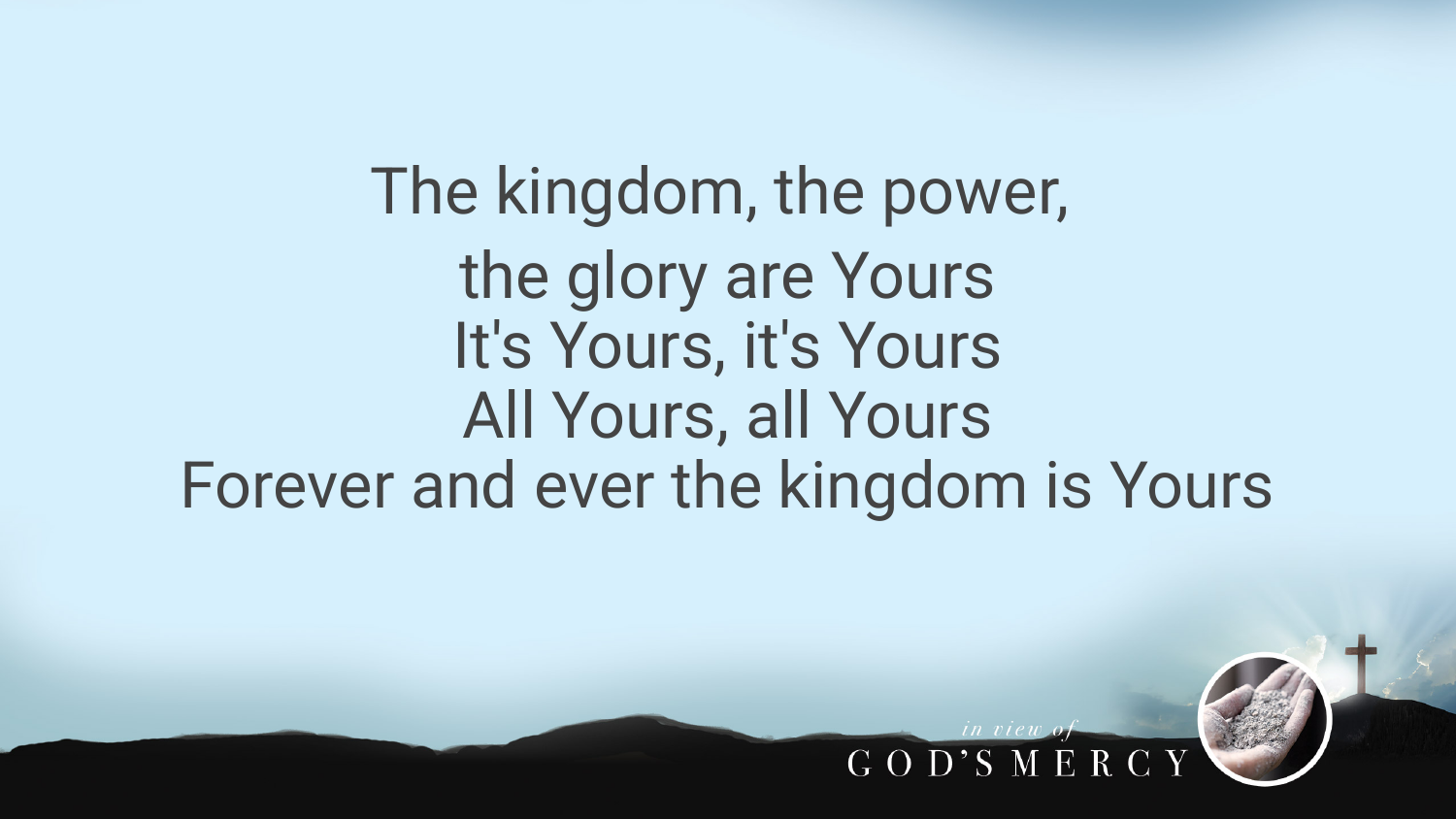

The kingdom, the power,
the glory are Yours
It's Yours, it's Yours
All Yours, all Yours
Forever and ever the kingdom is Yours